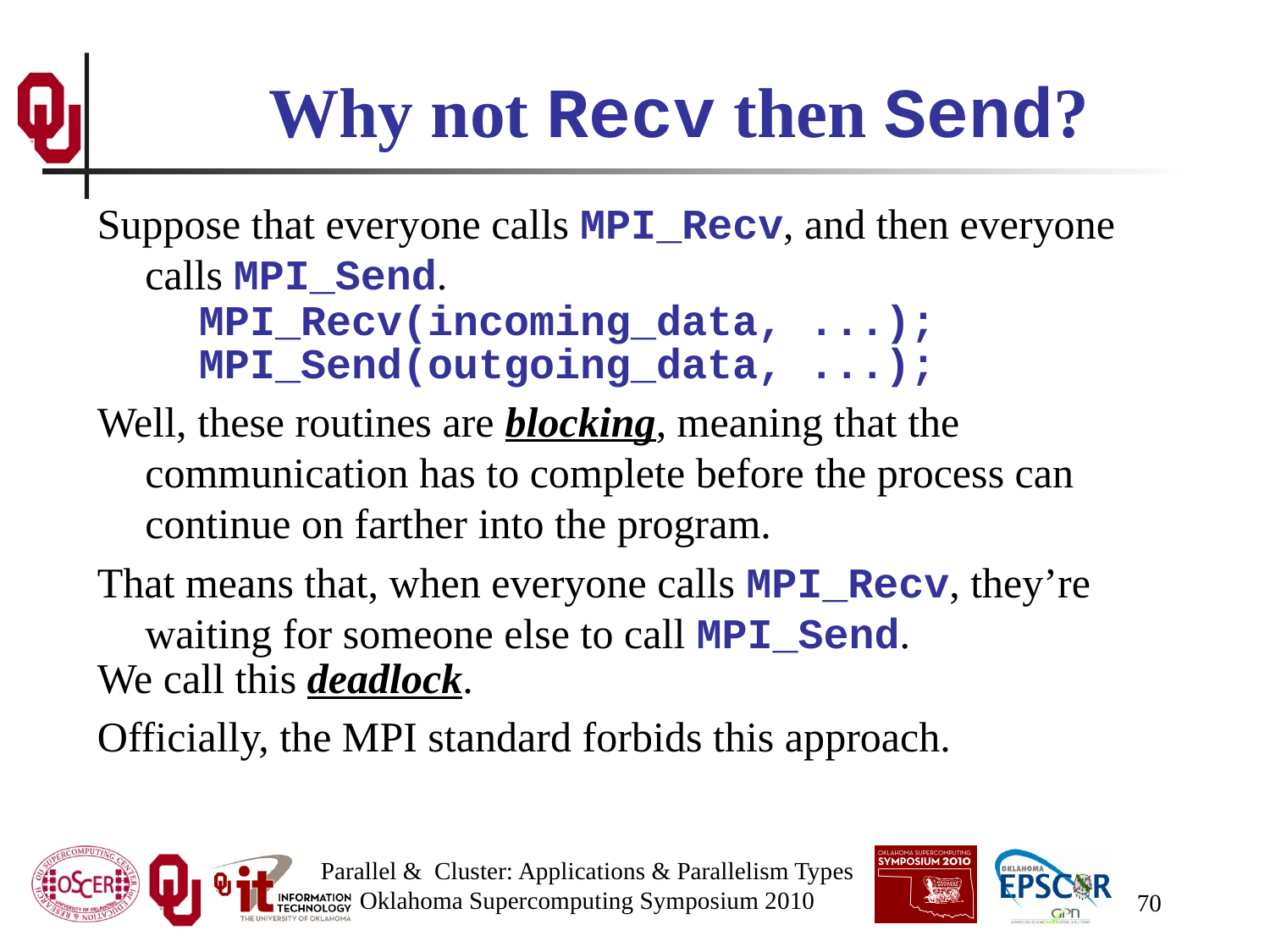

# Why not Recv then Send?
Suppose that everyone calls MPI_Recv, and then everyone calls MPI_Send.
    MPI_Recv(incoming_data, ...);
    MPI_Send(outgoing_data, ...);
Well, these routines are blocking, meaning that the communication has to complete before the process can continue on farther into the program.
That means that, when everyone calls MPI_Recv, they’re waiting for someone else to call MPI_Send.
We call this deadlock.
Officially, the MPI standard forbids this approach.
Parallel &  Cluster: Applications & Parallelism Types
Oklahoma Supercomputing Symposium 2010
70